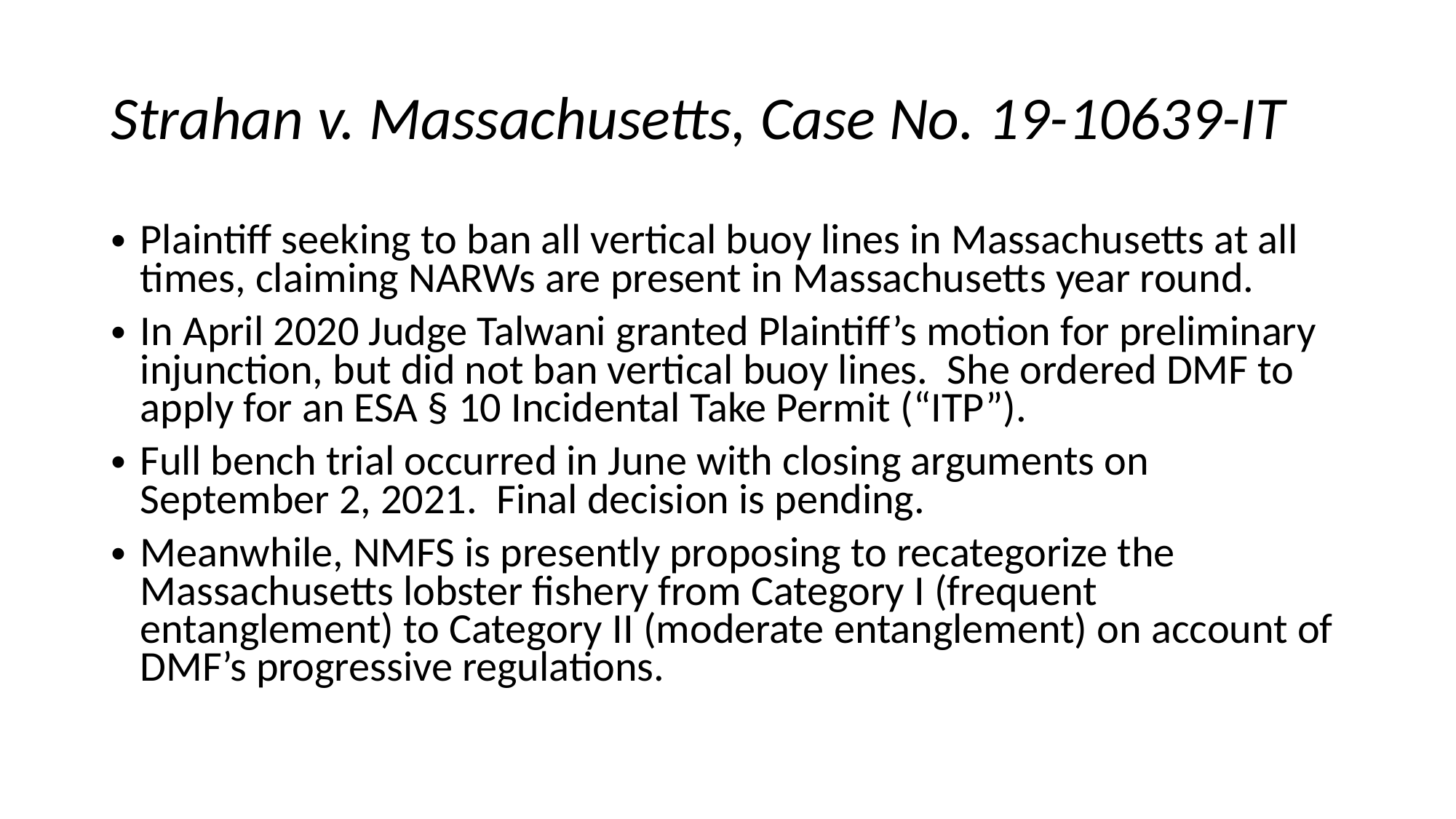

# Strahan v. Massachusetts, Case No. 19-10639-IT
Plaintiff seeking to ban all vertical buoy lines in Massachusetts at all times, claiming NARWs are present in Massachusetts year round.
In April 2020 Judge Talwani granted Plaintiff’s motion for preliminary injunction, but did not ban vertical buoy lines.  She ordered DMF to apply for an ESA § 10 Incidental Take Permit (“ITP”).
Full bench trial occurred in June with closing arguments on September 2, 2021.  Final decision is pending.
Meanwhile, NMFS is presently proposing to recategorize the Massachusetts lobster fishery from Category I (frequent entanglement) to Category II (moderate entanglement) on account of DMF’s progressive regulations.